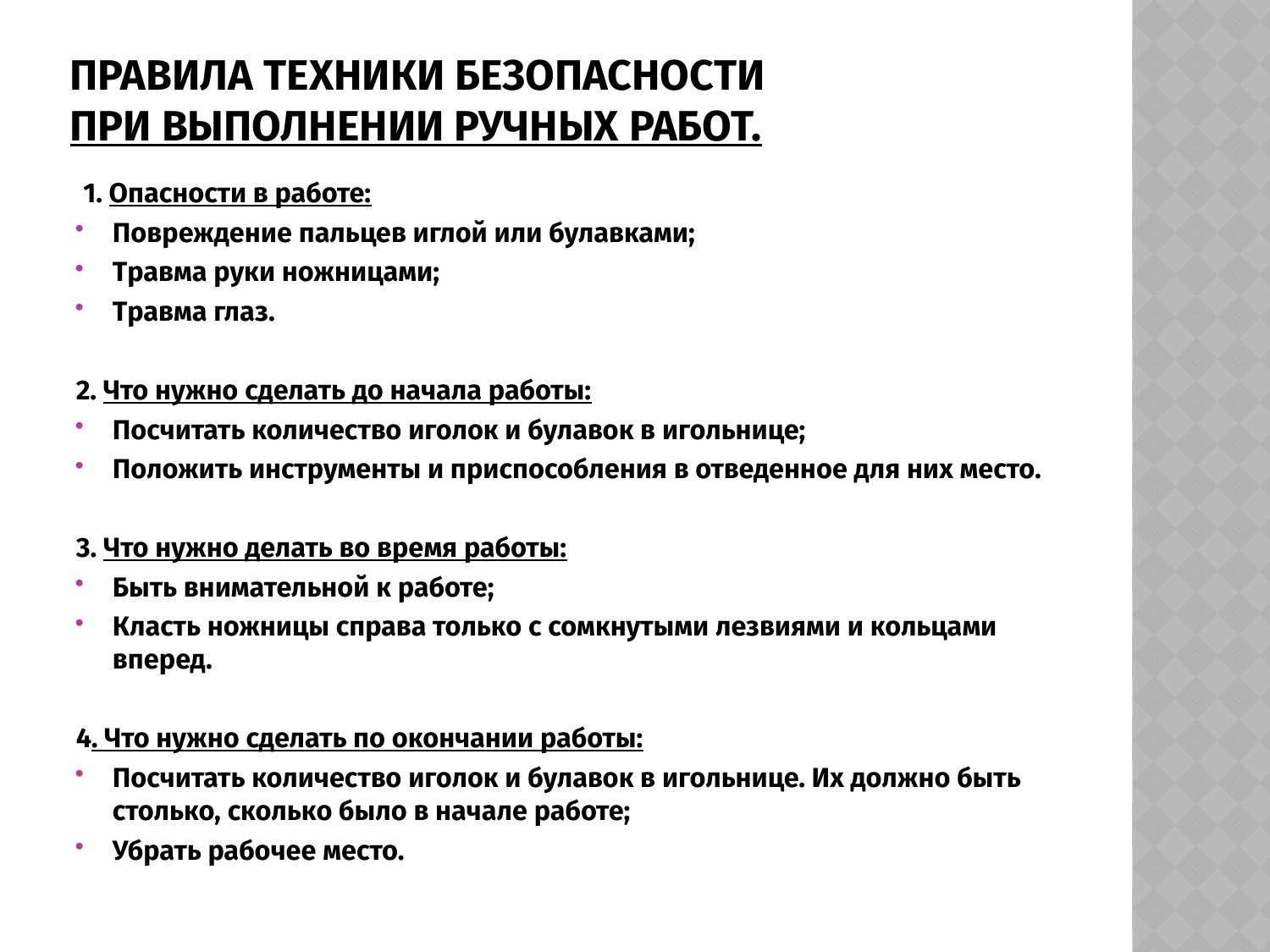

# ПРАВИЛА ТЕХНИКИ БЕЗОПАСНОСТИ ПРИ ВЫПОЛНЕНИИ РУЧНЫХ РАБОТ.
 1. Опасности в работе:
Повреждение пальцев иглой или булавками;
Травма руки ножницами;
Травма глаз.

2. Что нужно сделать до начала работы:
Посчитать количество иголок и булавок в игольнице;
Положить инструменты и приспособления в отведенное для них место.

3. Что нужно делать во время работы:
Быть внимательной к работе;
Класть ножницы справа только с сомкнутыми лезвиями и кольцами вперед.

4. Что нужно сделать по окончании работы:
Посчитать количество иголок и булавок в игольнице. Их должно быть столько, сколько было в начале работе;
Убрать рабочее место.